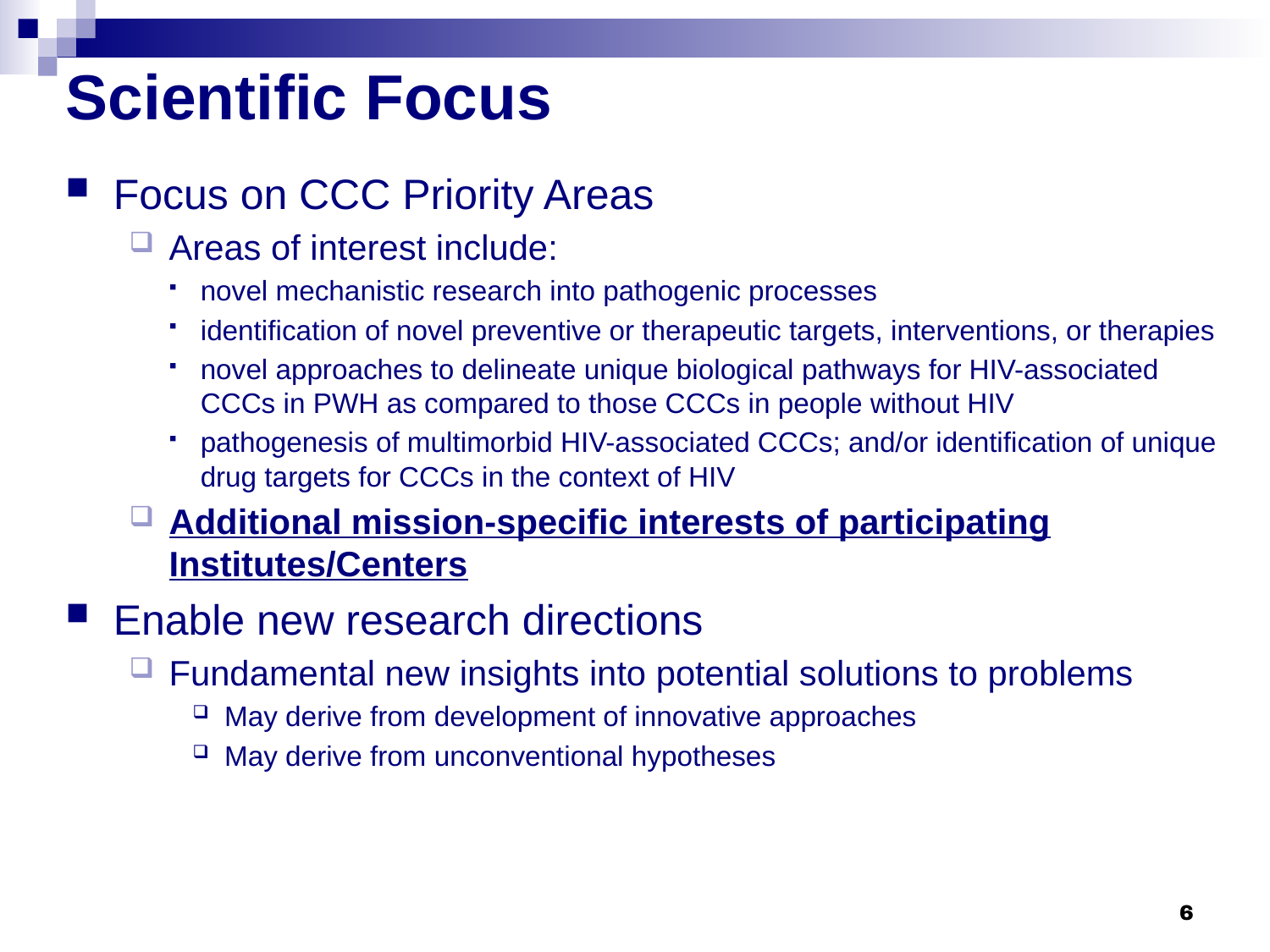

# Scientific Focus
Focus on CCC Priority Areas
Areas of interest include:
novel mechanistic research into pathogenic processes
identification of novel preventive or therapeutic targets, interventions, or therapies
novel approaches to delineate unique biological pathways for HIV-associated CCCs in PWH as compared to those CCCs in people without HIV
pathogenesis of multimorbid HIV-associated CCCs; and/or identification of unique drug targets for CCCs in the context of HIV
Additional mission-specific interests of participating Institutes/Centers
Enable new research directions
Fundamental new insights into potential solutions to problems
May derive from development of innovative approaches
May derive from unconventional hypotheses
6